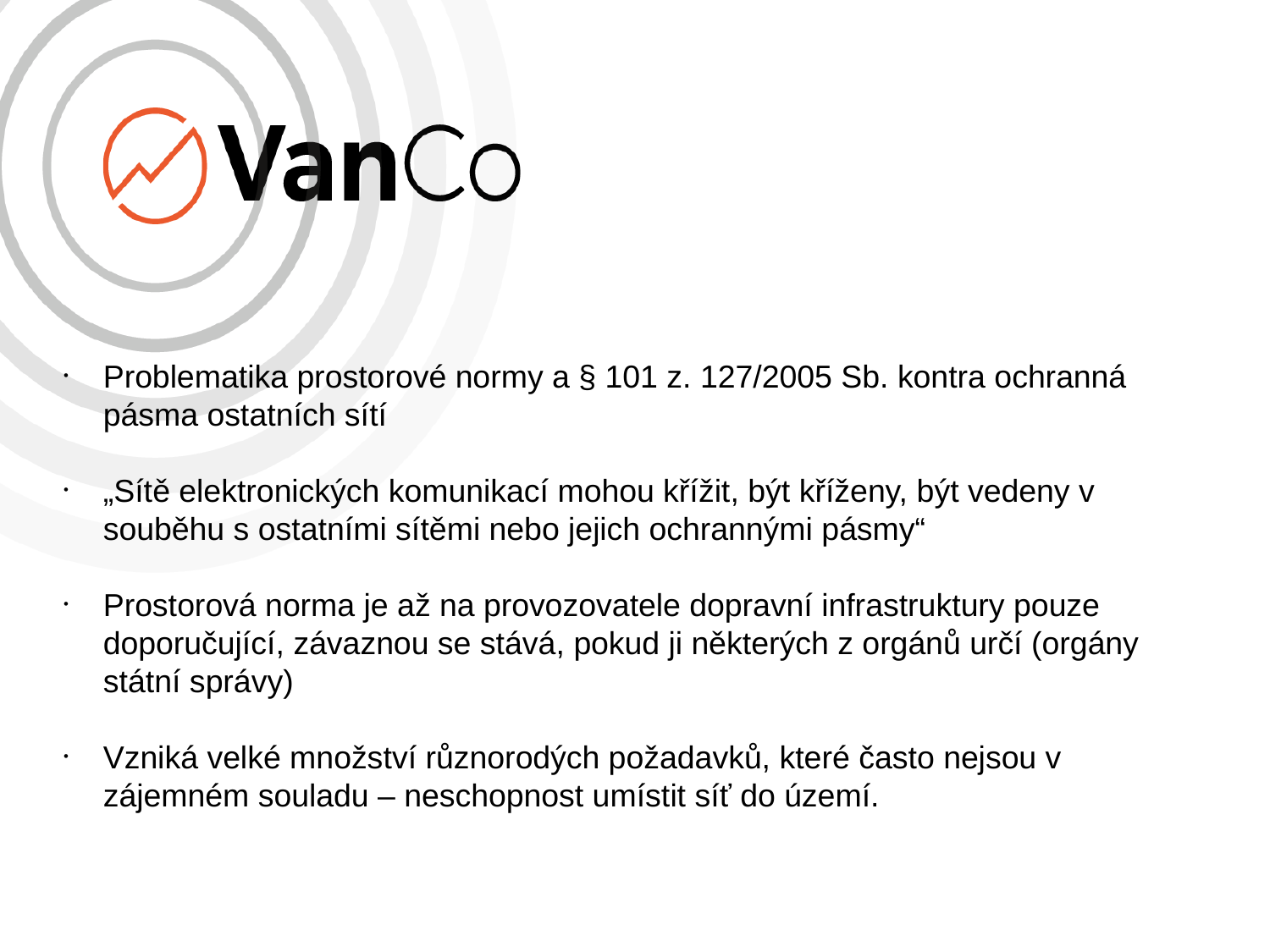

# Problematika prostorové normy a § 101 z. 127/2005 Sb. kontra ochranná pásma ostatních sítí

„Sítě elektronických komunikací mohou křížit, být kříženy, být vedeny v souběhu s ostatními sítěmi nebo jejich ochrannými pásmy“

Prostorová norma je až na provozovatele dopravní infrastruktury pouze doporučující, závaznou se stává, pokud ji některých z orgánů určí (orgány státní správy)

Vzniká velké množství různorodých požadavků, které často nejsou v zájemném souladu – neschopnost umístit síť do území.